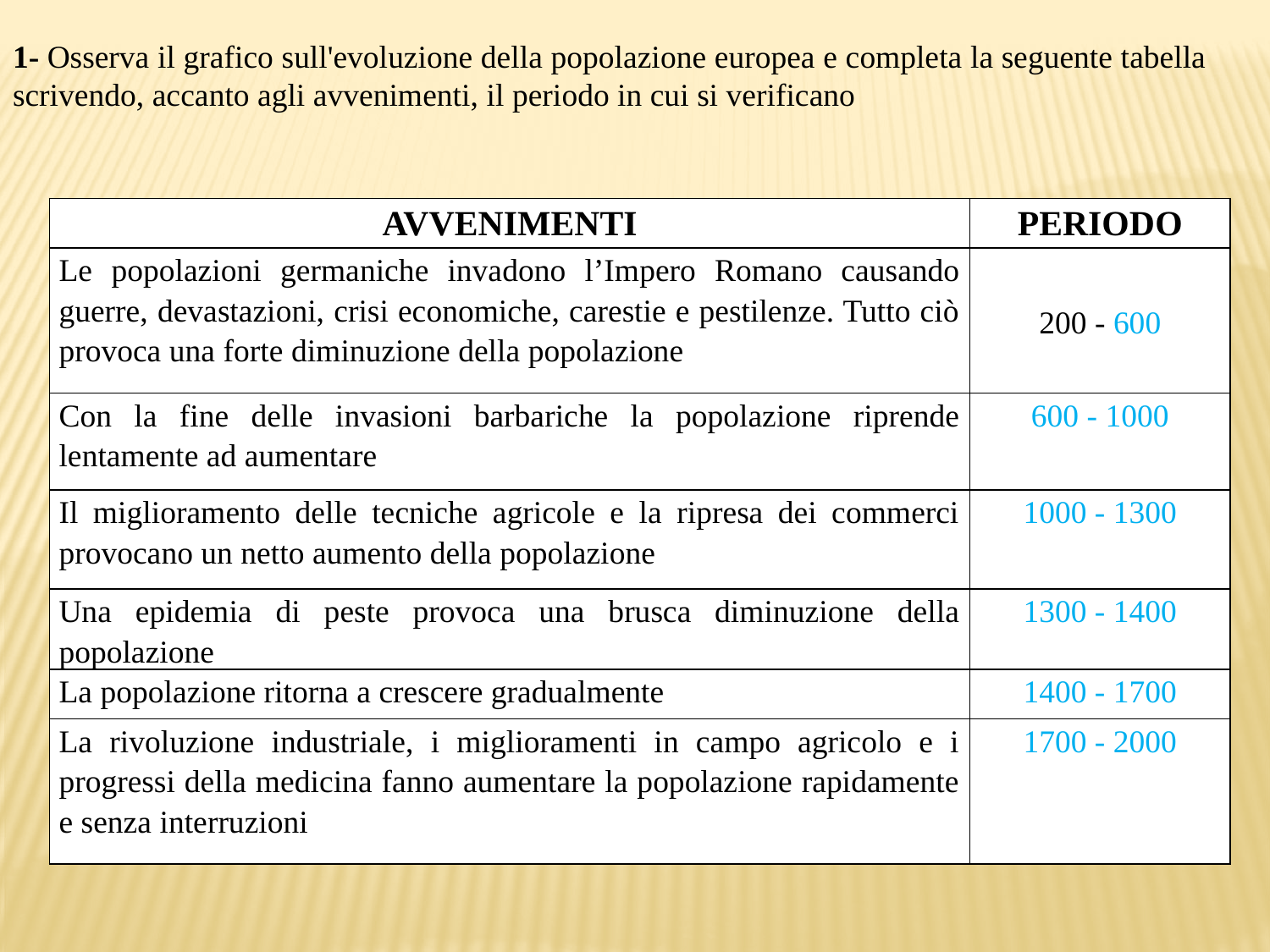

1- Osserva il grafico sull'evoluzione della popolazione europea e completa la seguente tabella scrivendo, accanto agli avvenimenti, il periodo in cui si verificano
| AVVENIMENTI | PERIODO |
| --- | --- |
| Le popolazioni germaniche invadono l’Impero Romano causando guerre, devastazioni, crisi economiche, carestie e pestilenze. Tutto ciò provoca una forte diminuzione della popolazione | 200 - 600 |
| Con la fine delle invasioni barbariche la popolazione riprende lentamente ad aumentare | 600 - 1000 |
| Il miglioramento delle tecniche agricole e la ripresa dei commerci provocano un netto aumento della popolazione | 1000 - 1300 |
| Una epidemia di peste provoca una brusca diminuzione della popolazione | 1300 - 1400 |
| La popolazione ritorna a crescere gradualmente | 1400 - 1700 |
| La rivoluzione industriale, i miglioramenti in campo agricolo e i progressi della medicina fanno aumentare la popolazione rapidamente e senza interruzioni | 1700 - 2000 |